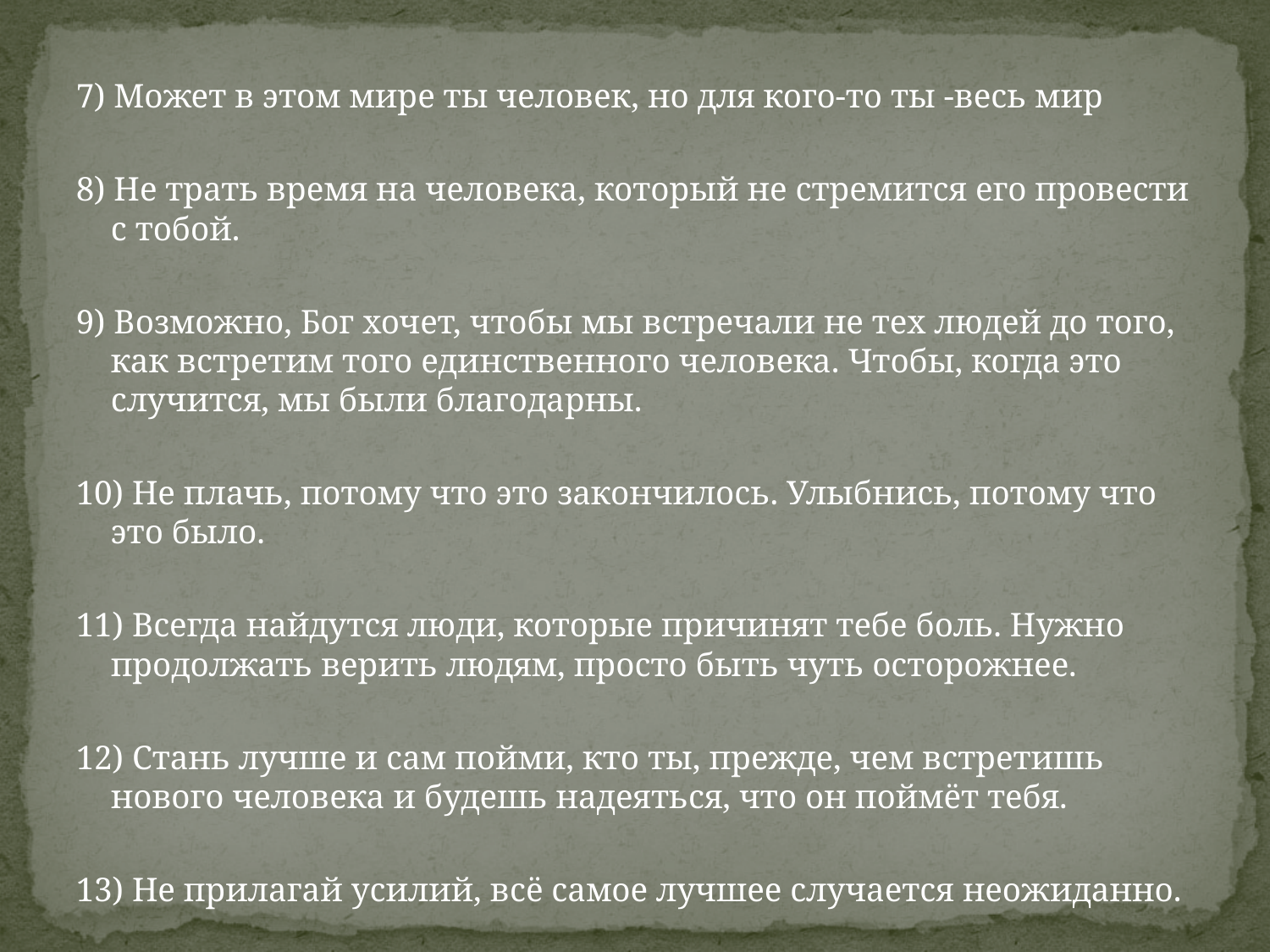

#
7) Может в этом мире ты человек, но для кого-то ты -весь мир

8) Не трать время на человека, который не стремится его провести с тобой.

9) Возможно, Бог хочет, чтобы мы встречали не тех людей до того, как встретим того единственного человека. Чтобы, когда это случится, мы были благодарны.

10) Не плачь, потому что это закончилось. Улыбнись, потому что это было.

11) Всегда найдутся люди, которые причинят тебе боль. Нужно продолжать верить людям, просто быть чуть осторожнее.

12) Стань лучше и сам пойми, кто ты, прежде, чем встретишь нового человека и будешь надеяться, что он поймёт тебя.

13) Не прилагай усилий, всё самое лучшее случается неожиданно.